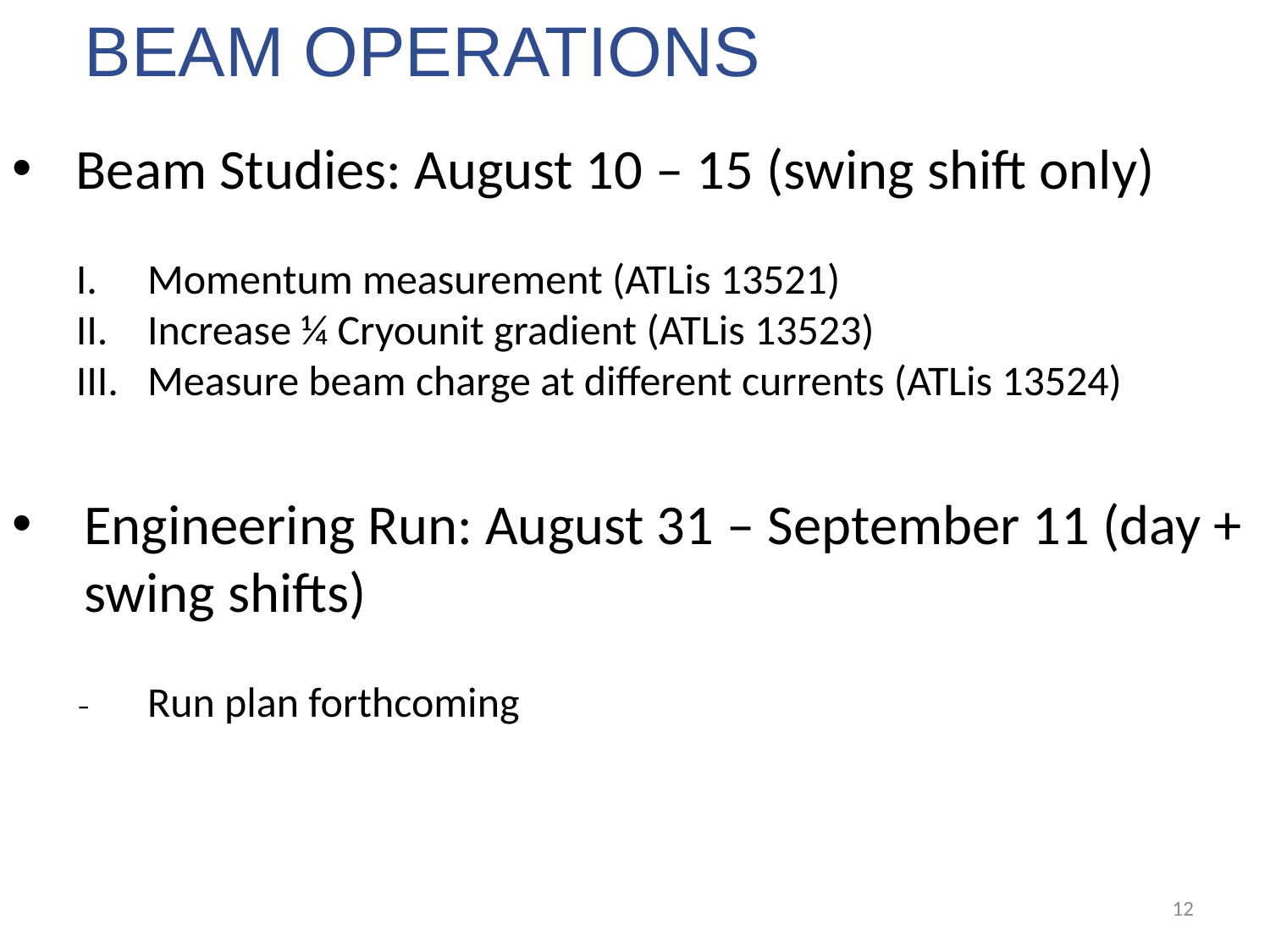

Beam Operations
Beam Studies: August 10 – 15 (swing shift only)

Momentum measurement (ATLis 13521)
Increase ¼ Cryounit gradient (ATLis 13523)
Measure beam charge at different currents (ATLis 13524)

Engineering Run: August 31 – September 11 (day + swing shifts)

Run plan forthcoming
12